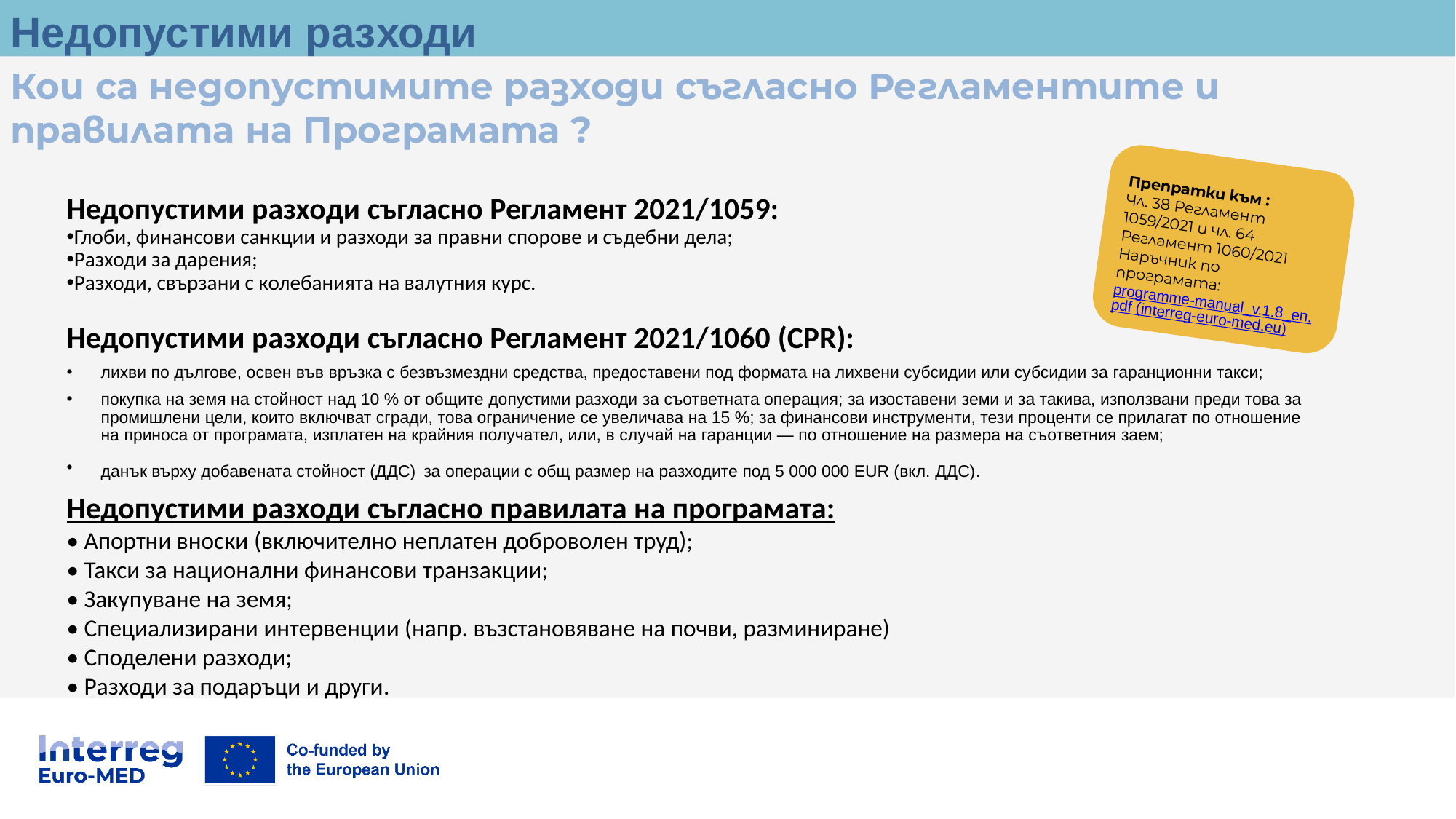

Недопустими разходи
Кои са недопустимите разходи съгласно Регламентите и правилата на Програмата ?
Препратки към :
Чл. 38 Регламент 1059/2021 и чл. 64 Регламент 1060/2021
Наръчник по програмата:
programme-manual_v.1.8_en.pdf (interreg-euro-med.eu)
Недопустими разходи съгласно Регламент 2021/1059:
Глоби, финансови санкции и разходи за правни спорове и съдебни дела;
Разходи за дарения;
Разходи, свързани с колебанията на валутния курс.
Недопустими разходи съгласно Регламент 2021/1060 (CPR):
лихви по дългове, освен във връзка с безвъзмездни средства, предоставени под формата на лихвени субсидии или субсидии за гаранционни такси;
покупка на земя на стойност над 10 % от общите допустими разходи за съответната операция; за изоставени земи и за такива, използвани преди това за промишлени цели, които включват сгради, това ограничение се увеличава на 15 %; за финансови инструменти, тези проценти се прилагат по отношение на приноса от програмата, изплатен на крайния получател, или, в случай на гаранции — по отношение на размера на съответния заем;
данък върху добавената стойност (ДДС) за операции с общ размер на разходите под 5 000 000 EUR (вкл. ДДС).
Недопустими разходи съгласно правилата на програмата:
• Апортни вноски (включително неплатен доброволен труд);
• Такси за национални финансови транзакции;
• Закупуване на земя;
• Специализирани интервенции (напр. възстановяване на почви, разминиране)
• Споделени разходи;
• Разходи за подаръци и други.